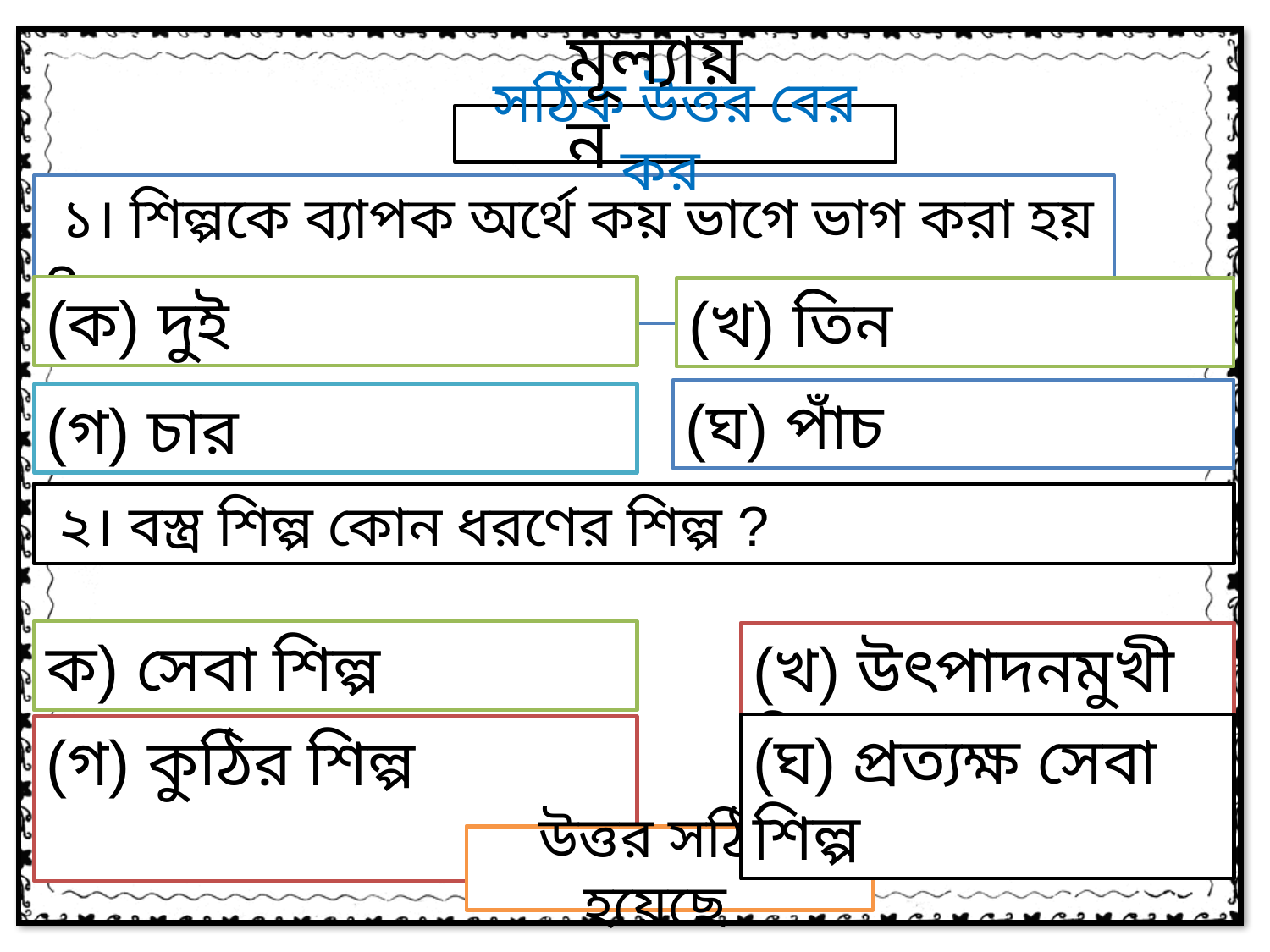

মূল্যায়ন
সঠিক উত্তর বের কর
 ১। শিল্পকে ব্যাপক অর্থে কয় ভাগে ভাগ করা হয় ?
(ক) দুই
(খ) তিন
(ঘ) পাঁচ
(গ) চার
 ২। বস্ত্র শিল্প কোন ধরণের শিল্প ?
ক) সেবা শিল্প
(খ) উৎপাদনমুখী শিল্প
(ঘ) প্রত্যক্ষ সেবা শিল্প
(গ) কুঠির শিল্প
আবার চেষ্টা কর
উত্তর সঠিক হয়েছে